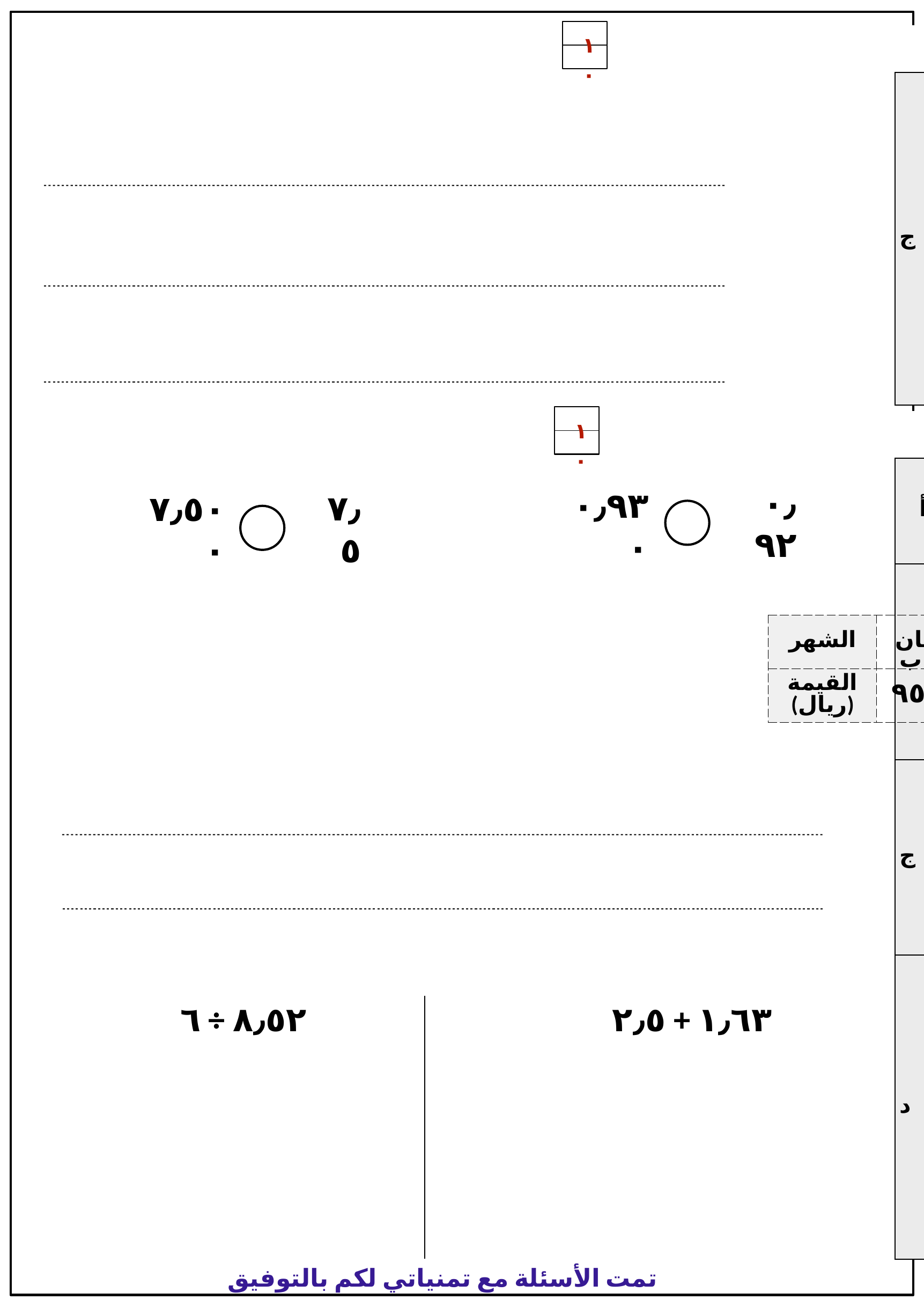

١٠

| السؤال الثاني:أجب عما يلي : |  |  |  |  |  |  |  |  |
| --- | --- | --- | --- | --- | --- | --- | --- | --- |
| ج | أوجد الوسيط والمنوال والمدى لمجموعة البيانات التالية : درجات أحمد في اختبار الرياضيات على النحو التالي : ٢٥ ، ٢٢ ، ٢٨ ، ٢٠ ، ٢١ ١ ) الوسيط : ٢ ) المنوال : ٣ ) المدى : |  |  |  |  |  |  |  |

١٠

| السؤال الثالث:أجب عما يلي : |  |  |  |  |  |  |  |  |
| --- | --- | --- | --- | --- | --- | --- | --- | --- |
| أ | قارن مستعملاً:( > ، < ، = ) : |  |  |  |  |  |  |  |
| ب | الجدول التالي يبين قيمة فاتورة الكهرباء لأسرة هند في عدة أشهر .رتب هذه القيم تصاعديًا ؟ ………………………………………………………………… ، …………………………………………………………………. ، ……………………………………………………………… ، ………………………………………………………………… … ، ………………………………………………………………… |  |  |  |  |  |  |  |
| ج | إذا كان ثمن كيلو جرام السكر هو ٢٫٥ ريال ، فما ثمن ٣٫٥ كيلو جرامات ؟ …… |  |  |  |  |  |  |  |
| د | أوجد ناتج العمليات الحسابية التالية : |  |  |  |  |  |  |  |
٠٫٩٣٠

٠٫٩٢
٧٫٥
٧٫٥٠٠

| الشهر | شعبان | رمضان | شوال | ذو القعدة | ذو الحجة |
| --- | --- | --- | --- | --- | --- |
| القيمة (ريال) | ٩٥٫٣٢ | ٩٥٫٢٣ | ٩٥٫٠٣ | ٩٥٫٤ | ٩٥٫٤١ |

٨٫٥٢ ÷ ٦
١٫٦٣ + ٢٫٥
تمت الأسئلة مع تمنياتي لكم بالتوفيق